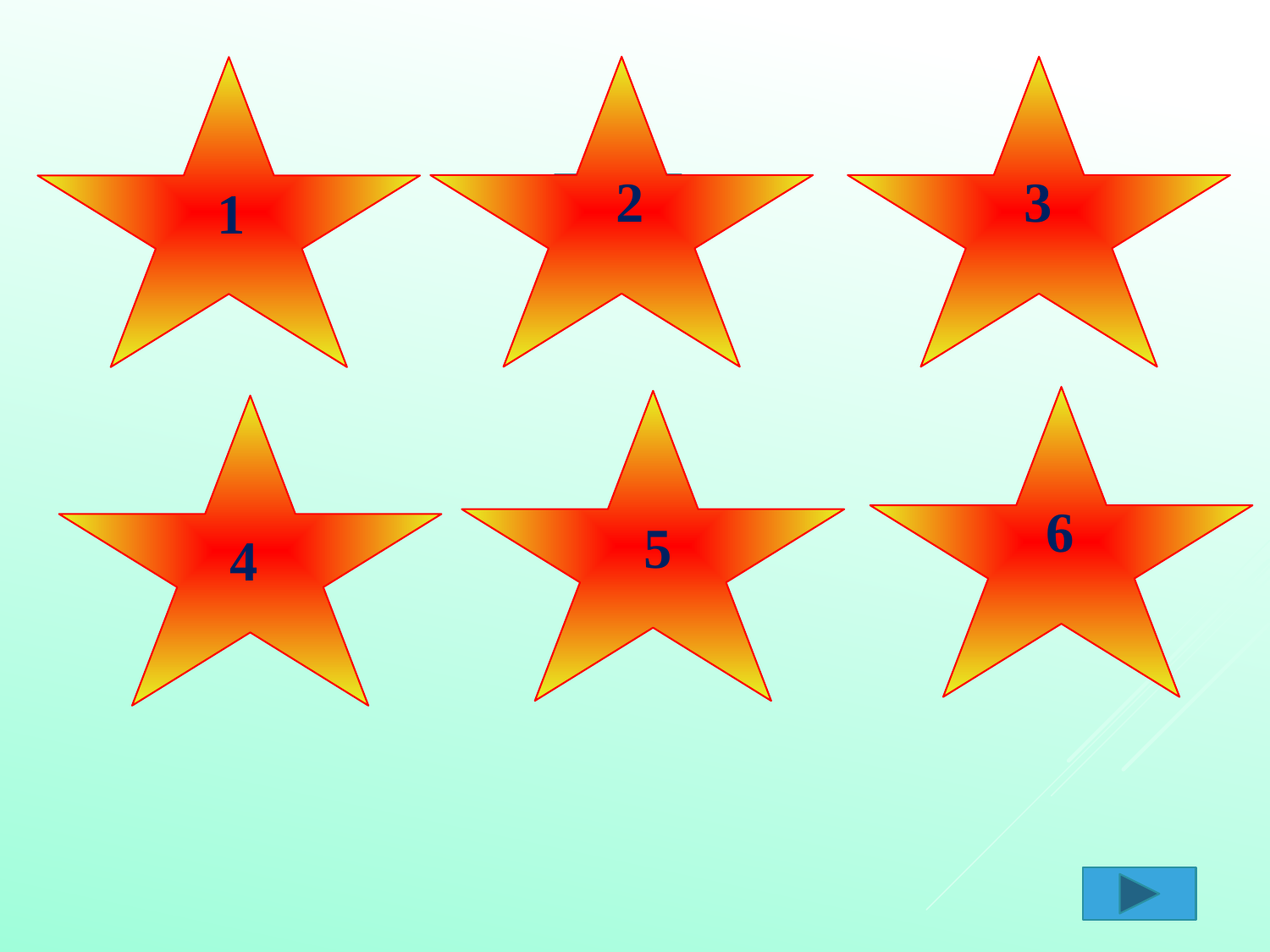

2
3
1
20
10
10

6
5
10
10
4
20